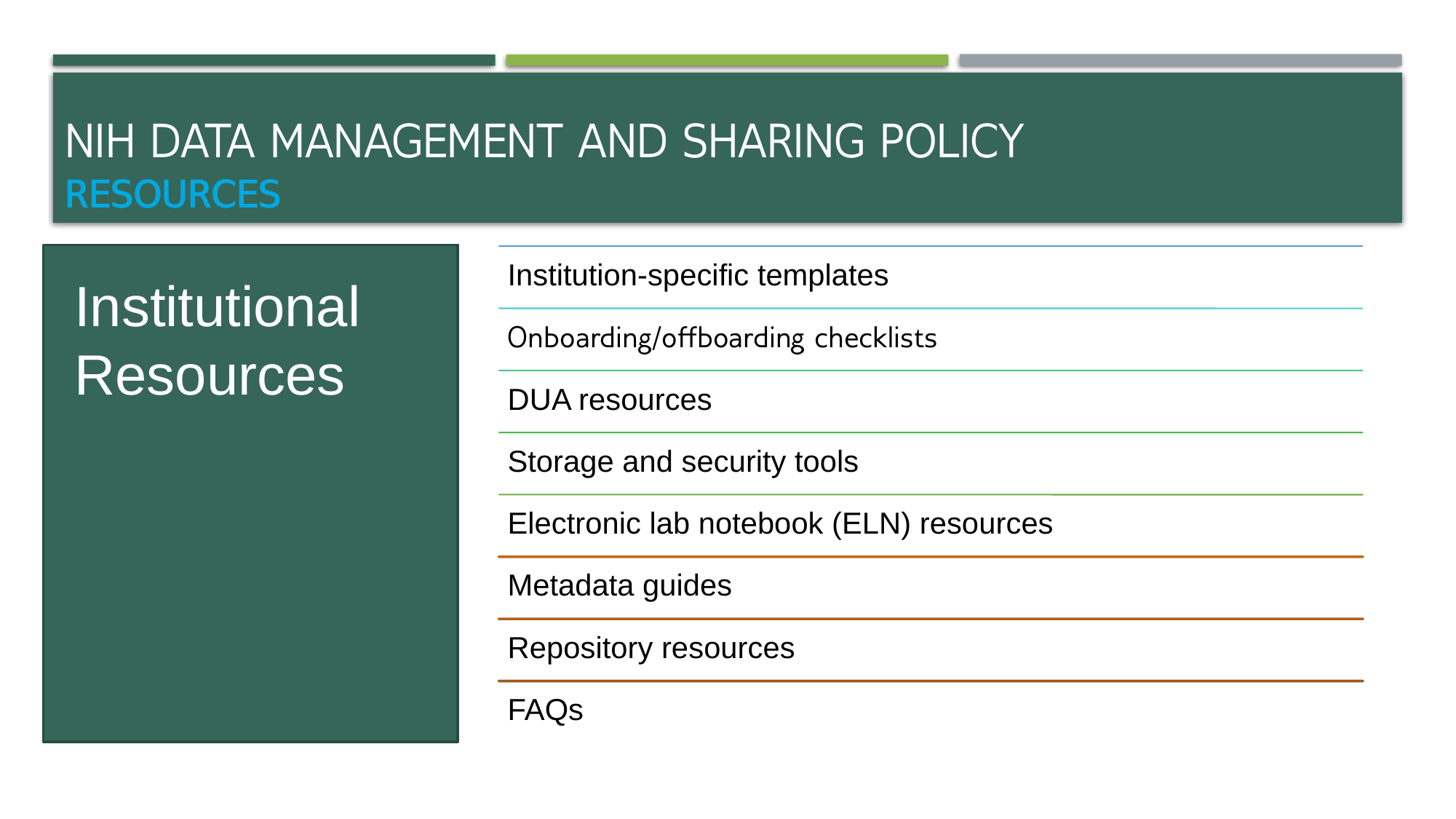

# NIH Data Management and Sharing Policy Resources

Institution-specific templates
Onboarding/offboarding checklists
DUA resources
Storage and security tools
Electronic lab notebook (ELN) resources
Metadata guides
Repository resources
FAQs
Institutional Resources